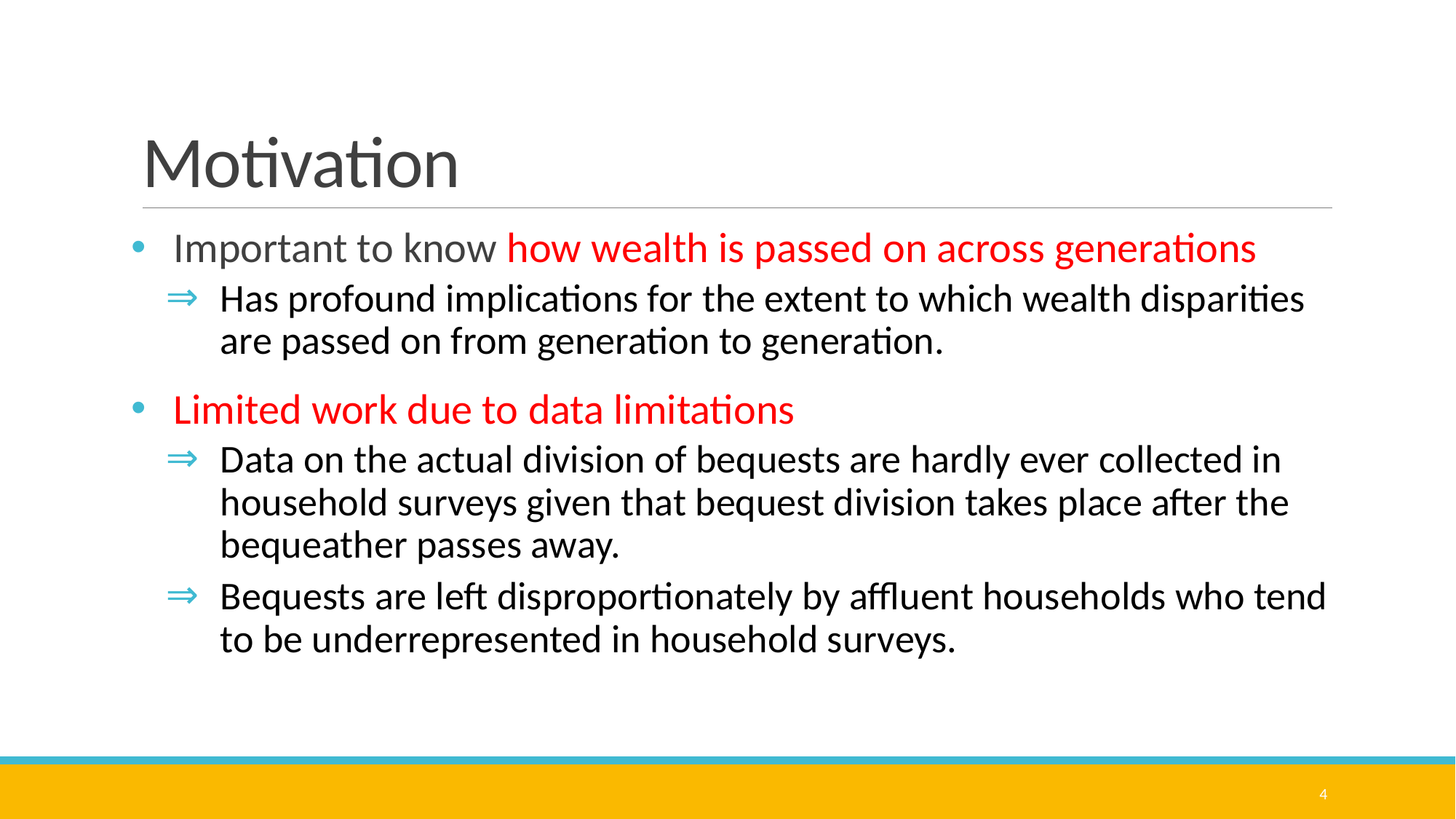

# Motivation
Important to know how wealth is passed on across generations
Has profound implications for the extent to which wealth disparities are passed on from generation to generation.
Limited work due to data limitations
Data on the actual division of bequests are hardly ever collected in household surveys given that bequest division takes place after the bequeather passes away.
Bequests are left disproportionately by affluent households who tend to be underrepresented in household surveys.
4